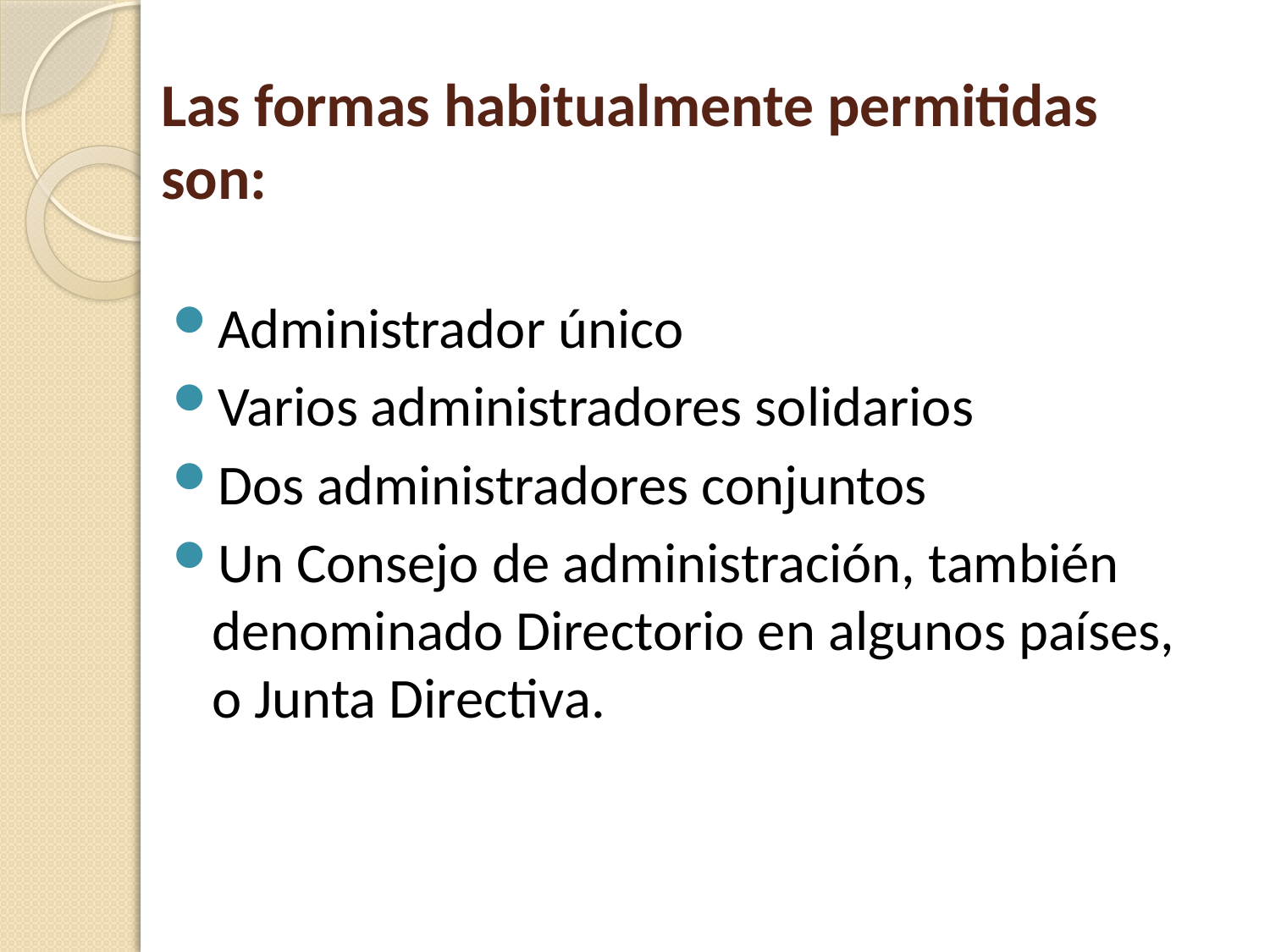

# Las formas habitualmente permitidas son:
Administrador único
Varios administradores solidarios
Dos administradores conjuntos
Un Consejo de administración, también denominado Directorio en algunos países, o Junta Directiva.